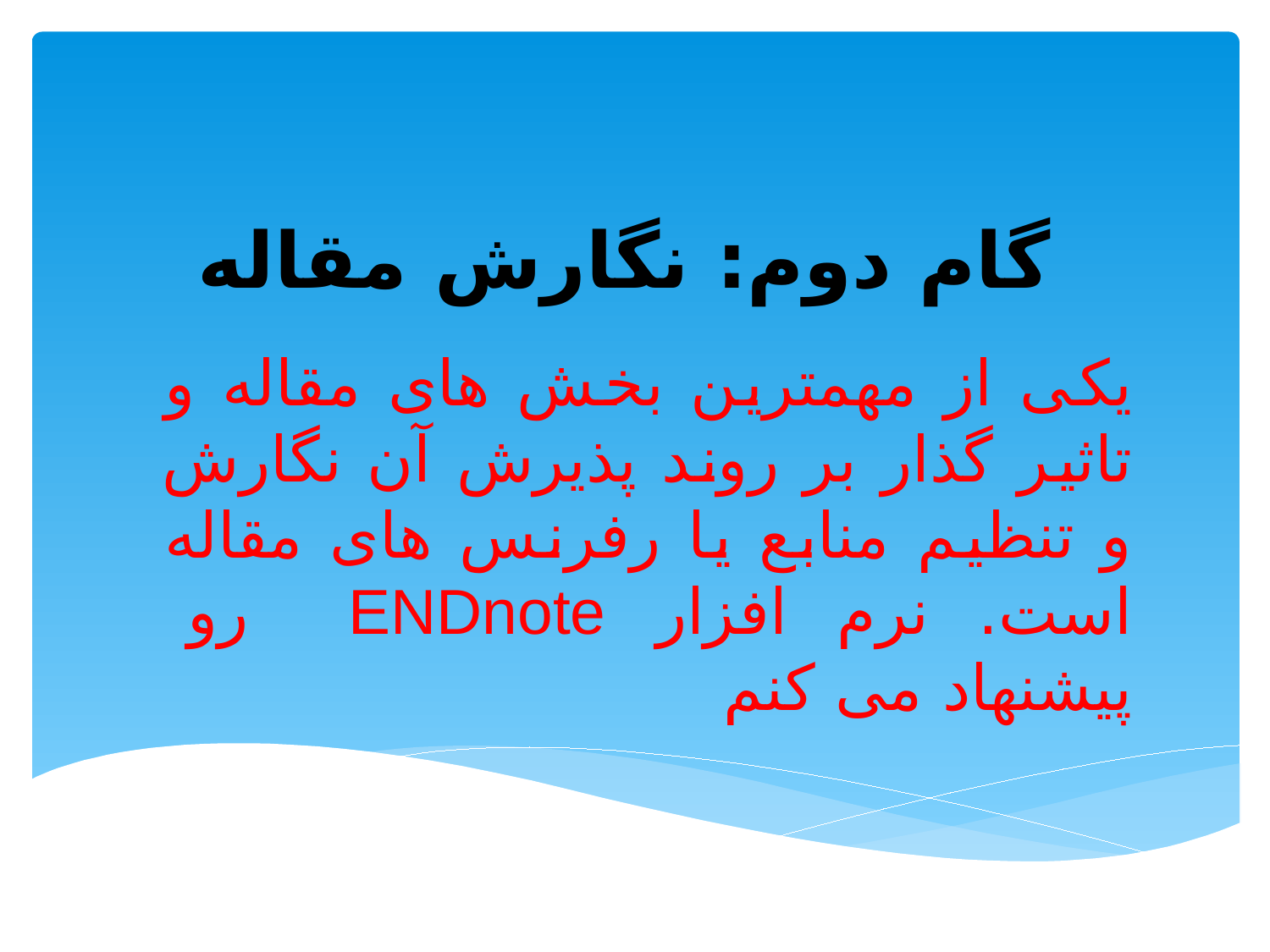

# گام دوم: نگارش مقاله
یکی از مهمترین بخش های مقاله و تاثیر گذار بر روند پذیرش آن نگارش و تنظیم منابع یا رفرنس های مقاله است. نرم افزار ENDnote  رو پیشنهاد می کنم